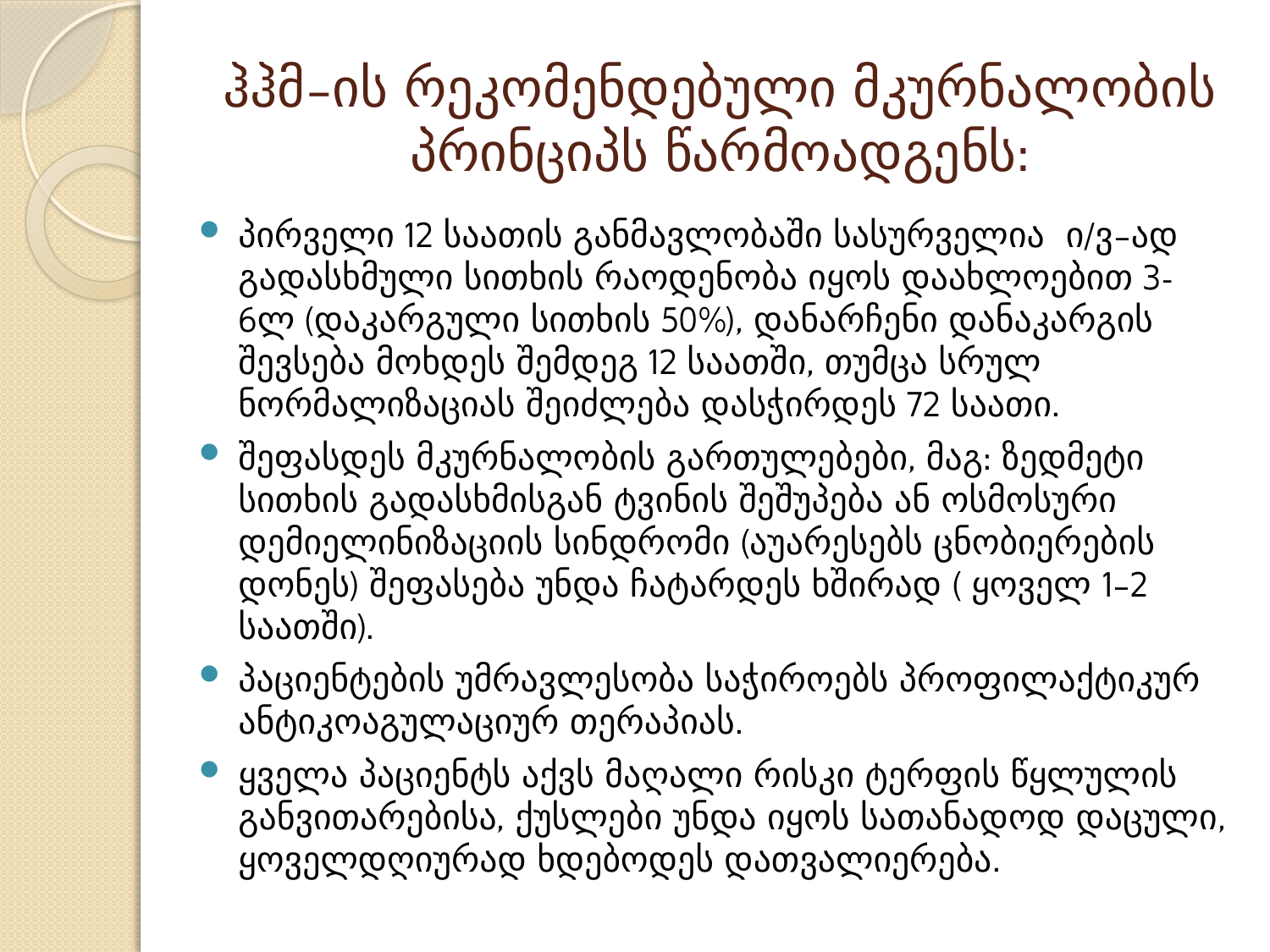

# ჰჰმ–ის რეკომენდებული მკურნალობის პრინციპს წარმოადგენს:
პირველი 12 საათის განმავლობაში სასურველია  ი/ვ–ად   გადასხმული სითხის რაოდენობა იყოს დაახლოებით 3-6ლ (დაკარგული სითხის 50%), დანარჩენი დანაკარგის შევსება მოხდეს შემდეგ 12 საათში, თუმცა სრულ ნორმალიზაციას შეიძლება დასჭირდეს 72 საათი.
შეფასდეს მკურნალობის გართულებები, მაგ: ზედმეტი სითხის გადასხმისგან ტვინის შეშუპება ან ოსმოსური დემიელინიზაციის სინდრომი (აუარესებს ცნობიერების დონეს) შეფასება უნდა ჩატარდეს ხშირად ( ყოველ 1–2 საათში).
პაციენტების უმრავლესობა საჭიროებს პროფილაქტიკურ ანტიკოაგულაციურ თერაპიას.
ყველა პაციენტს აქვს მაღალი რისკი ტერფის წყლულის განვითარებისა, ქუსლები უნდა იყოს სათანადოდ დაცული, ყოველდღიურად ხდებოდეს დათვალიერება.